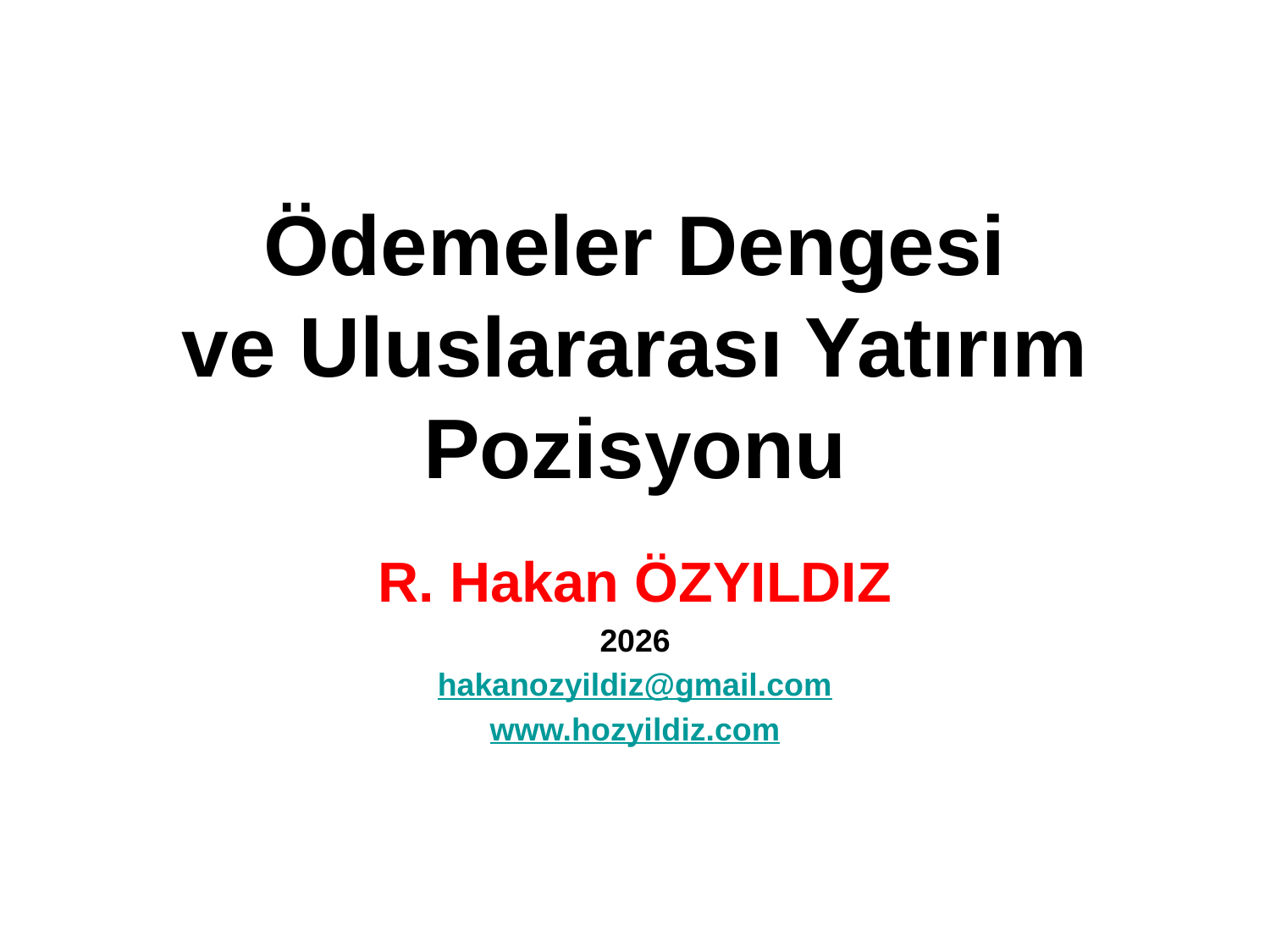

# Ödemeler Dengesi ve Uluslararası Yatırım Pozisyonu
R. Hakan ÖZYILDIZ
2026
hakanozyildiz@gmail.com
www.hozyildiz.com